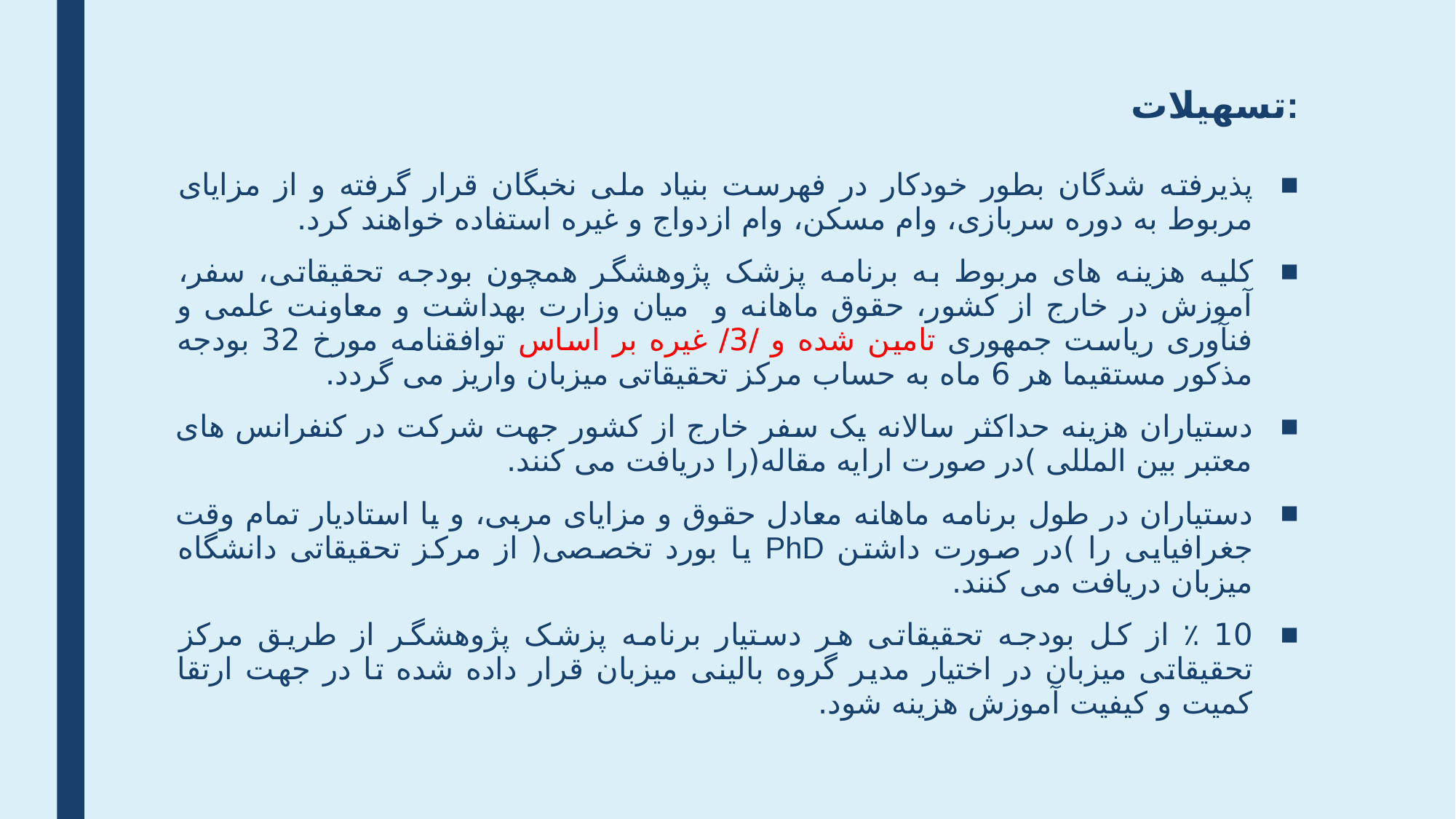

# تسهیلات:
پذیرفته شدگان بطور خودکار در فهرست بنیاد ملی نخبگان قرار گرفته و از مزایای مربوط به دوره سربازی، وام مسکن، وام ازدواج و غیره استفاده خواهند کرد.
کلیه هزینه های مربوط به برنامه پزشک پژوهشگر همچون بودجه تحقیقاتی، سفر، آموزش در خارج از کشور، حقوق ماهانه و  میان وزارت بهداشت و معاونت علمی و فنآوری ریاست جمهوری تامین شده و /3/ غیره بر اساس توافقنامه مورخ 32 بودجه مذکور مستقیما هر 6 ماه به حساب مرکز تحقیقاتی میزبان واریز می گردد.
دستیاران هزینه حداکثر سالانه یک سفر خارج از کشور جهت شرکت در کنفرانس های معتبر بین المللی )در صورت ارایه مقاله(را دریافت می کنند.
دستیاران در طول برنامه ماهانه معادل حقوق و مزایای مربی، و یا استادیار تمام وقت جغرافیایی را )در صورت داشتن PhD یا بورد تخصصی( از مرکز تحقیقاتی دانشگاه میزبان دریافت می کنند.
10 ٪ از کل بودجه تحقیقاتی هر دستیار برنامه پزشک پژوهشگر از طریق مرکز تحقیقاتی میزبان در اختیار مدیر گروه بالینی میزبان قرار داده شده تا در جهت ارتقا کمیت و کیفیت آموزش هزینه شود.